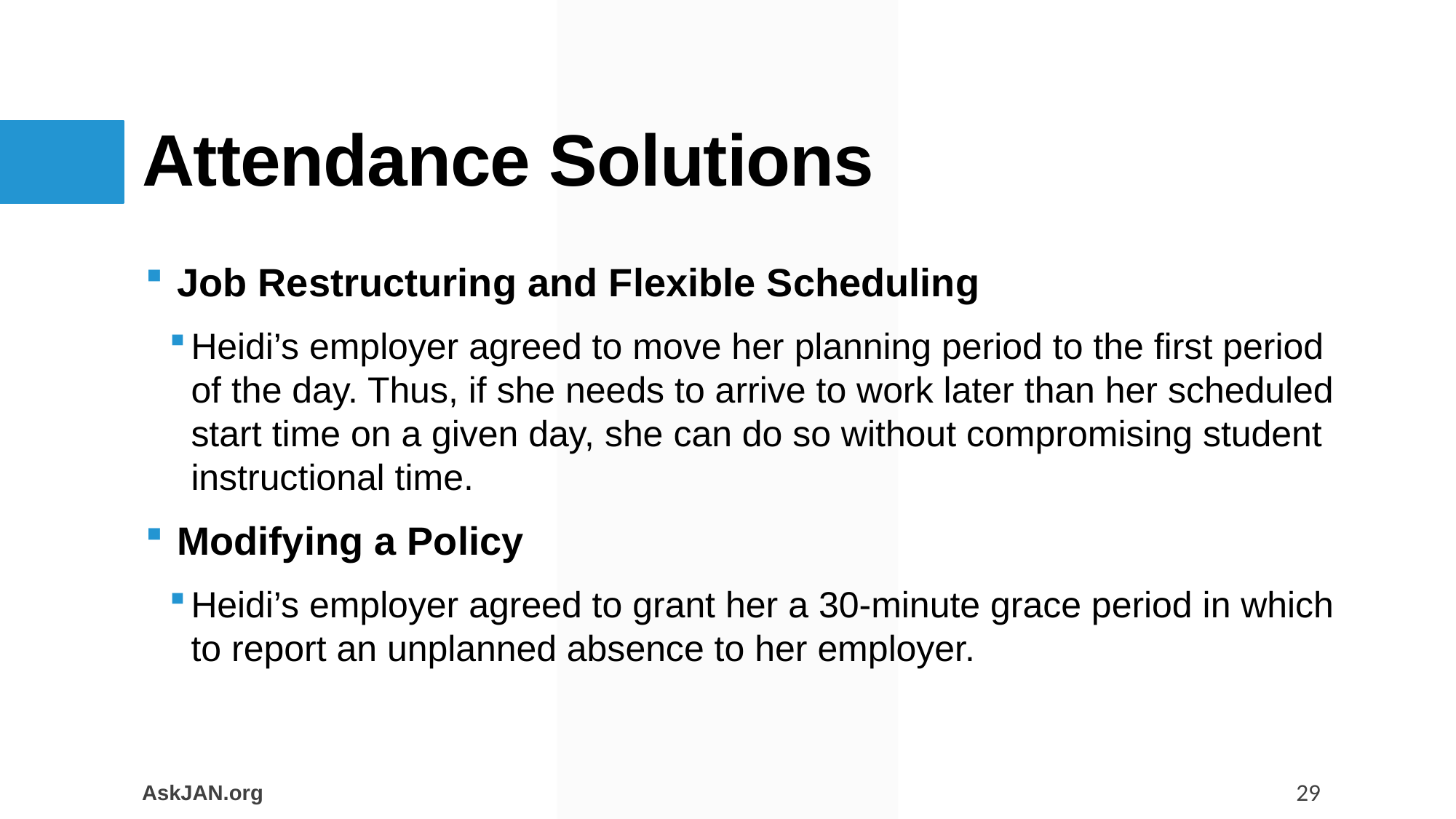

# Attendance Solutions
Job Restructuring and Flexible Scheduling
Heidi’s employer agreed to move her planning period to the first period of the day. Thus, if she needs to arrive to work later than her scheduled start time on a given day, she can do so without compromising student instructional time.
Modifying a Policy
Heidi’s employer agreed to grant her a 30-minute grace period in which to report an unplanned absence to her employer.
AskJAN.org
29